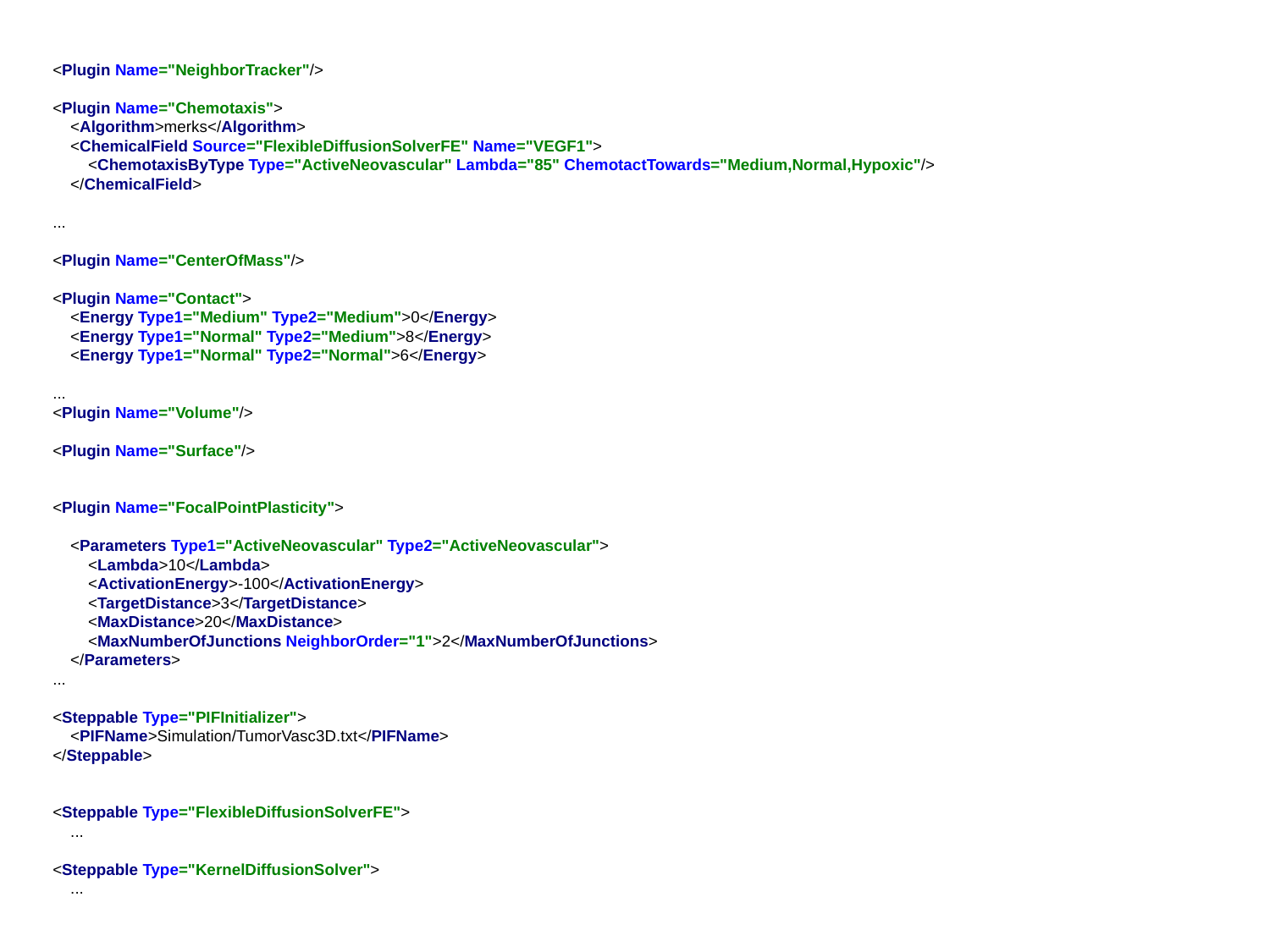

<Plugin Name="NeighborTracker"/>
<Plugin Name="Chemotaxis">
    <Algorithm>merks</Algorithm>
    <ChemicalField Source="FlexibleDiffusionSolverFE" Name="VEGF1">
        <ChemotaxisByType Type="ActiveNeovascular" Lambda="85" ChemotactTowards="Medium,Normal,Hypoxic"/>
    </ChemicalField>
...
<Plugin Name="CenterOfMass"/>
<Plugin Name="Contact">
    <Energy Type1="Medium" Type2="Medium">0</Energy>
    <Energy Type1="Normal" Type2="Medium">8</Energy>
    <Energy Type1="Normal" Type2="Normal">6</Energy>
...
<Plugin Name="Volume"/>
<Plugin Name="Surface"/>
<Plugin Name="FocalPointPlasticity">
    <Parameters Type1="ActiveNeovascular" Type2="ActiveNeovascular">
        <Lambda>10</Lambda>
        <ActivationEnergy>-100</ActivationEnergy>
        <TargetDistance>3</TargetDistance>
        <MaxDistance>20</MaxDistance>
        <MaxNumberOfJunctions NeighborOrder="1">2</MaxNumberOfJunctions>
    </Parameters>
...
<Steppable Type="PIFInitializer">
    <PIFName>Simulation/TumorVasc3D.txt</PIFName>
</Steppable>
<Steppable Type="FlexibleDiffusionSolverFE">
    ...
<Steppable Type="KernelDiffusionSolver">
    ...